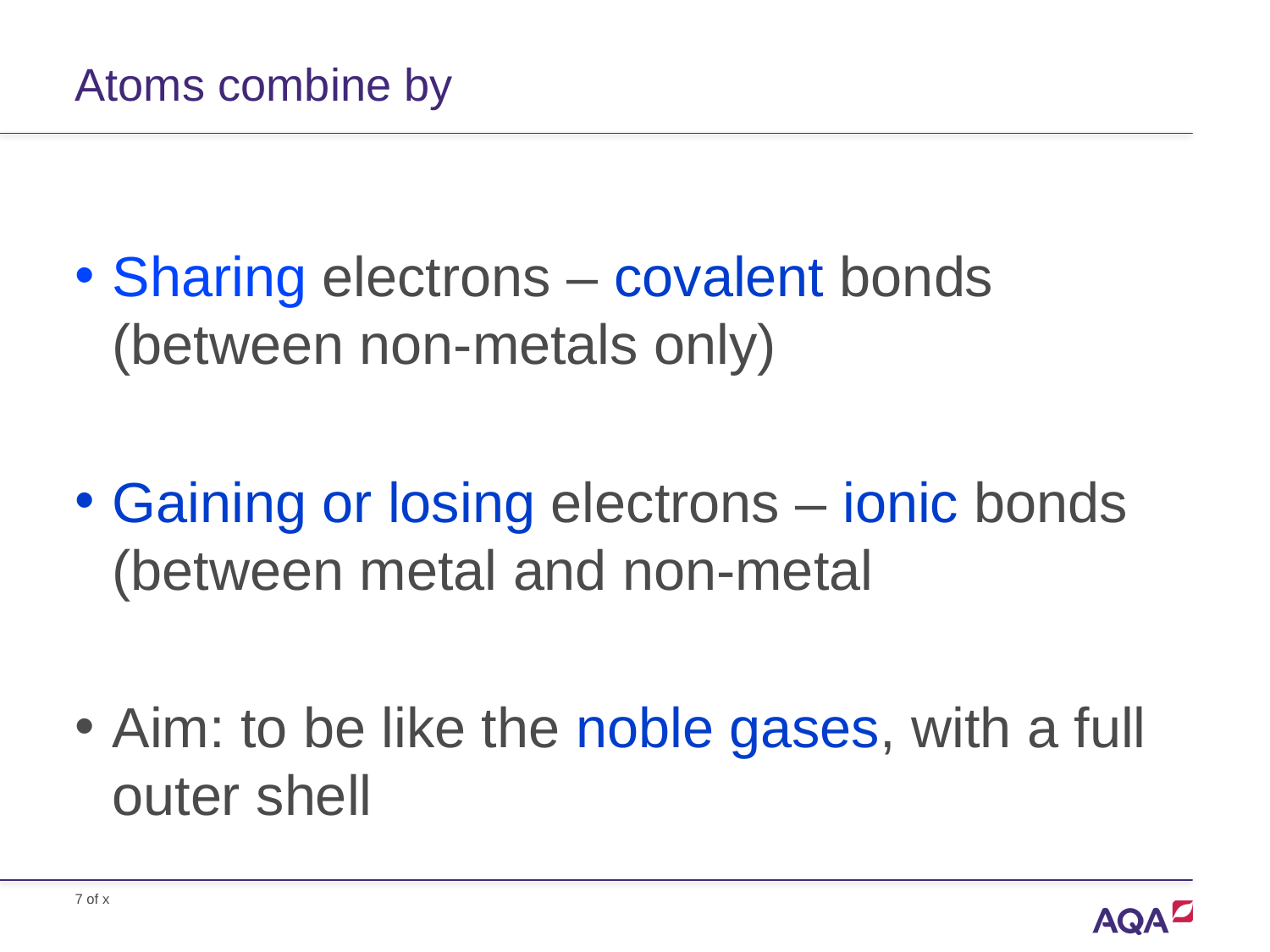

# Atoms combine by
Sharing electrons – covalent bonds (between non-metals only)

Gaining or losing electrons – ionic bonds (between metal and non-metal

Aim: to be like the noble gases, with a full outer shell